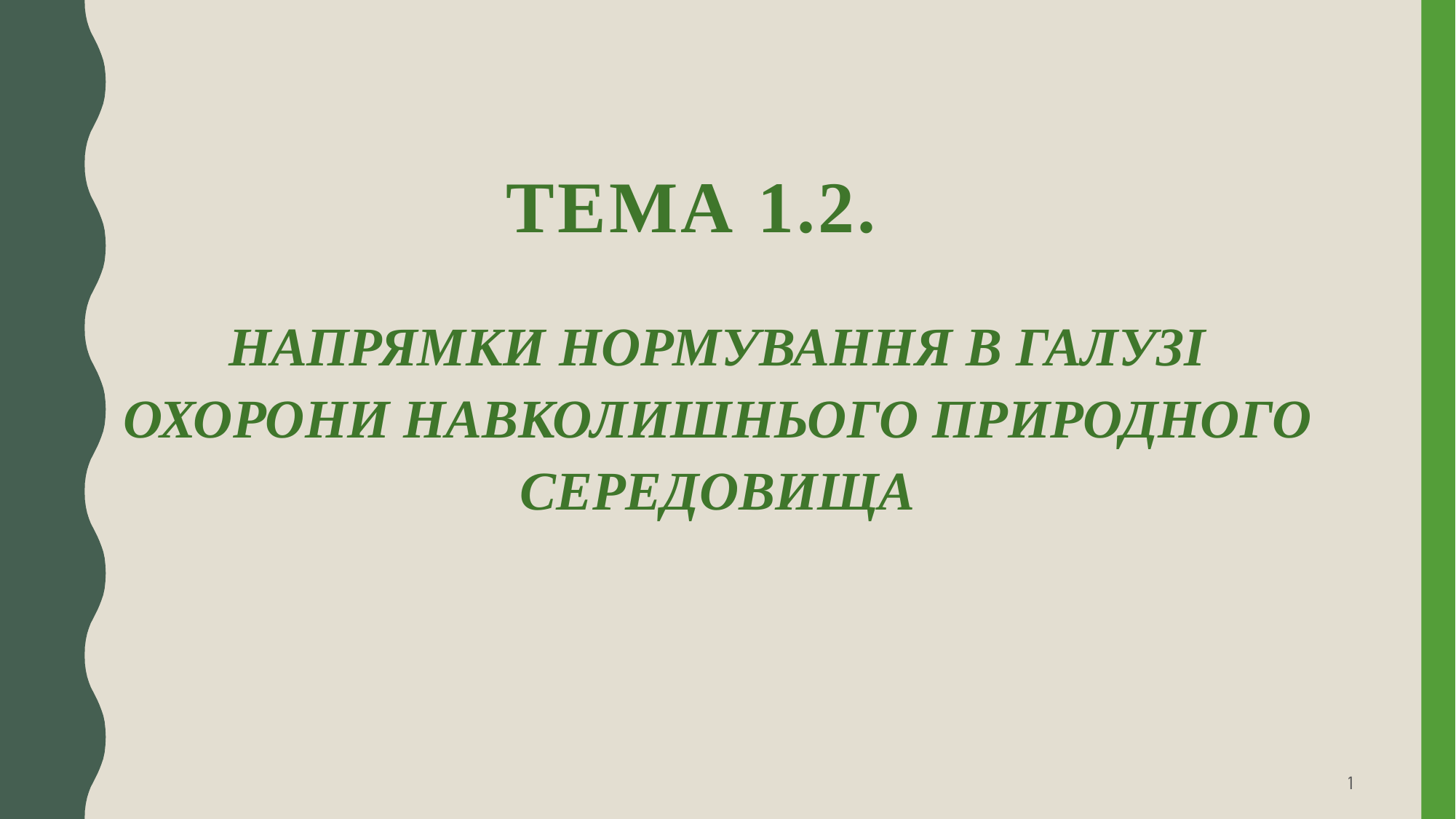

# ТЕМА 1.2.
НАПРЯМКИ НОРМУВАННЯ В ГАЛУЗІ ОХОРОНИ НАВКОЛИШНЬОГО ПРИРОДНОГО СЕРЕДОВИЩА
1